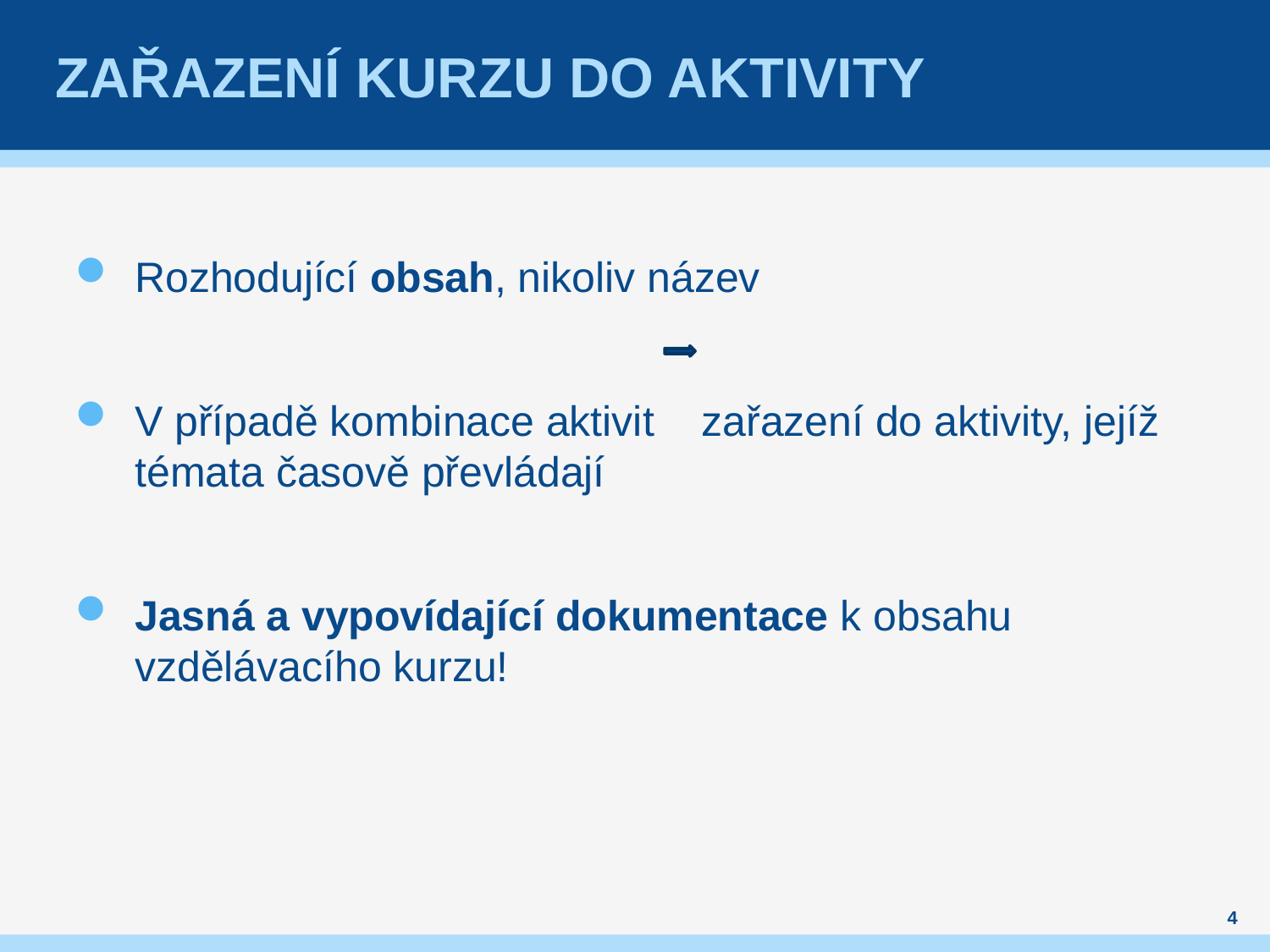

# Zařazení kurzu do aktivity
Rozhodující obsah, nikoliv název

V případě kombinace aktivit    zařazení do aktivity, jejíž témata časově převládají

Jasná a vypovídající dokumentace k obsahu vzdělávacího kurzu!

4